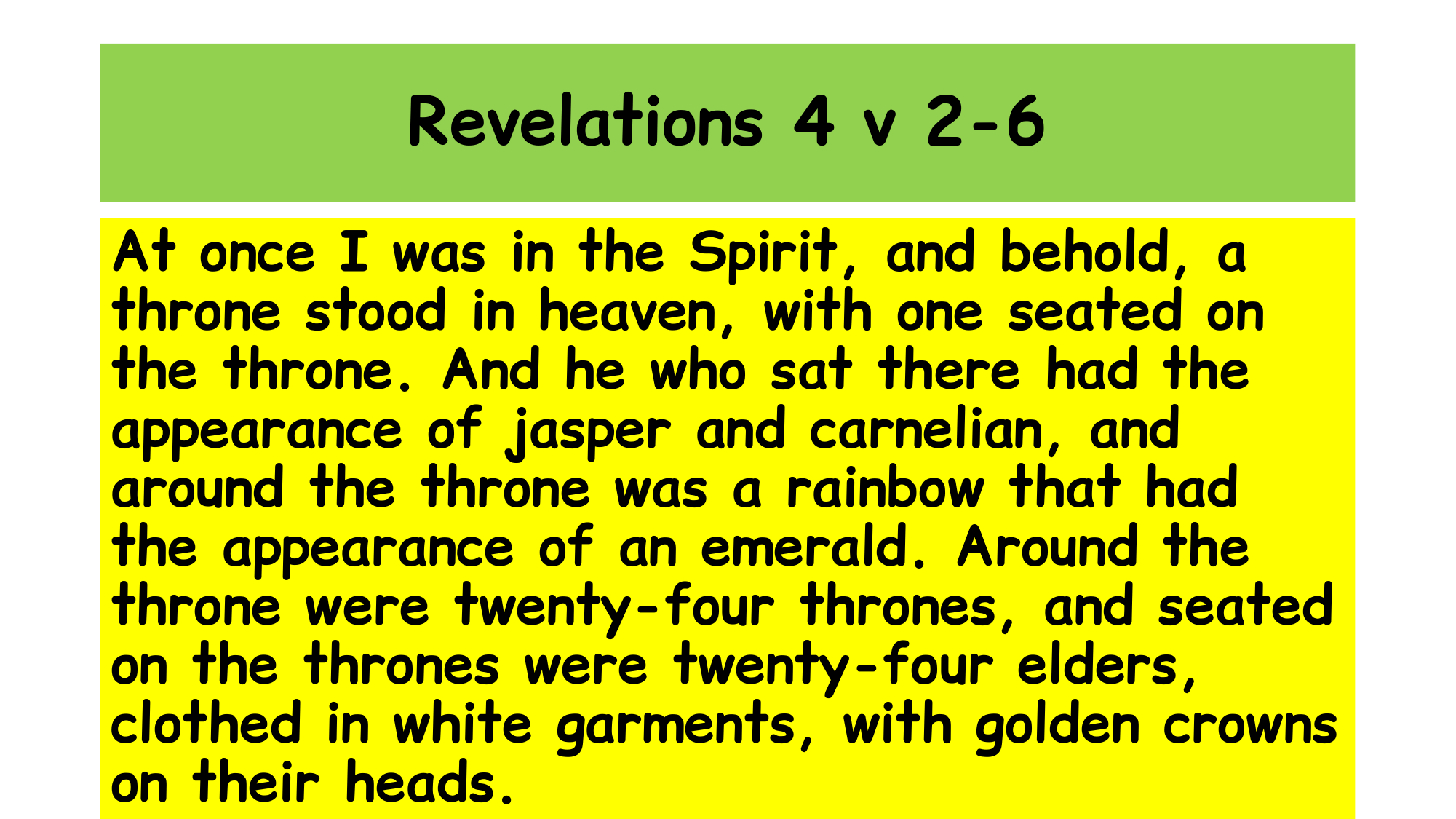

# Revelations 4 v 2-6
At once I was in the Spirit, and behold, a throne stood in heaven, with one seated on the throne. And he who sat there had the appearance of jasper and carnelian, and around the throne was a rainbow that had the appearance of an emerald. Around the throne were twenty-four thrones, and seated on the thrones were twenty-four elders, clothed in white garments, with golden crowns on their heads.